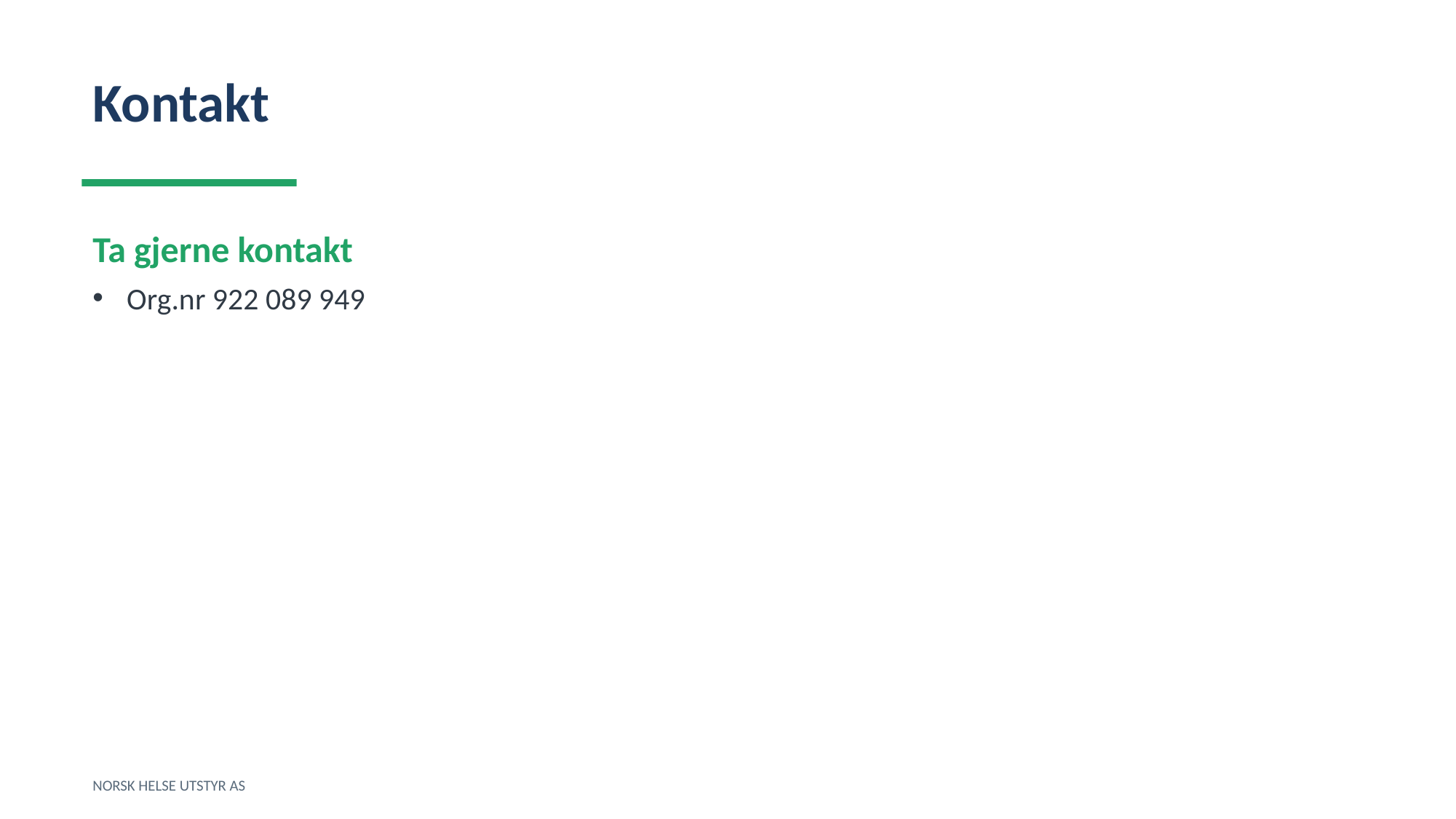

Kontakt

Ta gjerne kontakt
Org.nr 922 089 949
NORSK HELSE UTSTYR AS